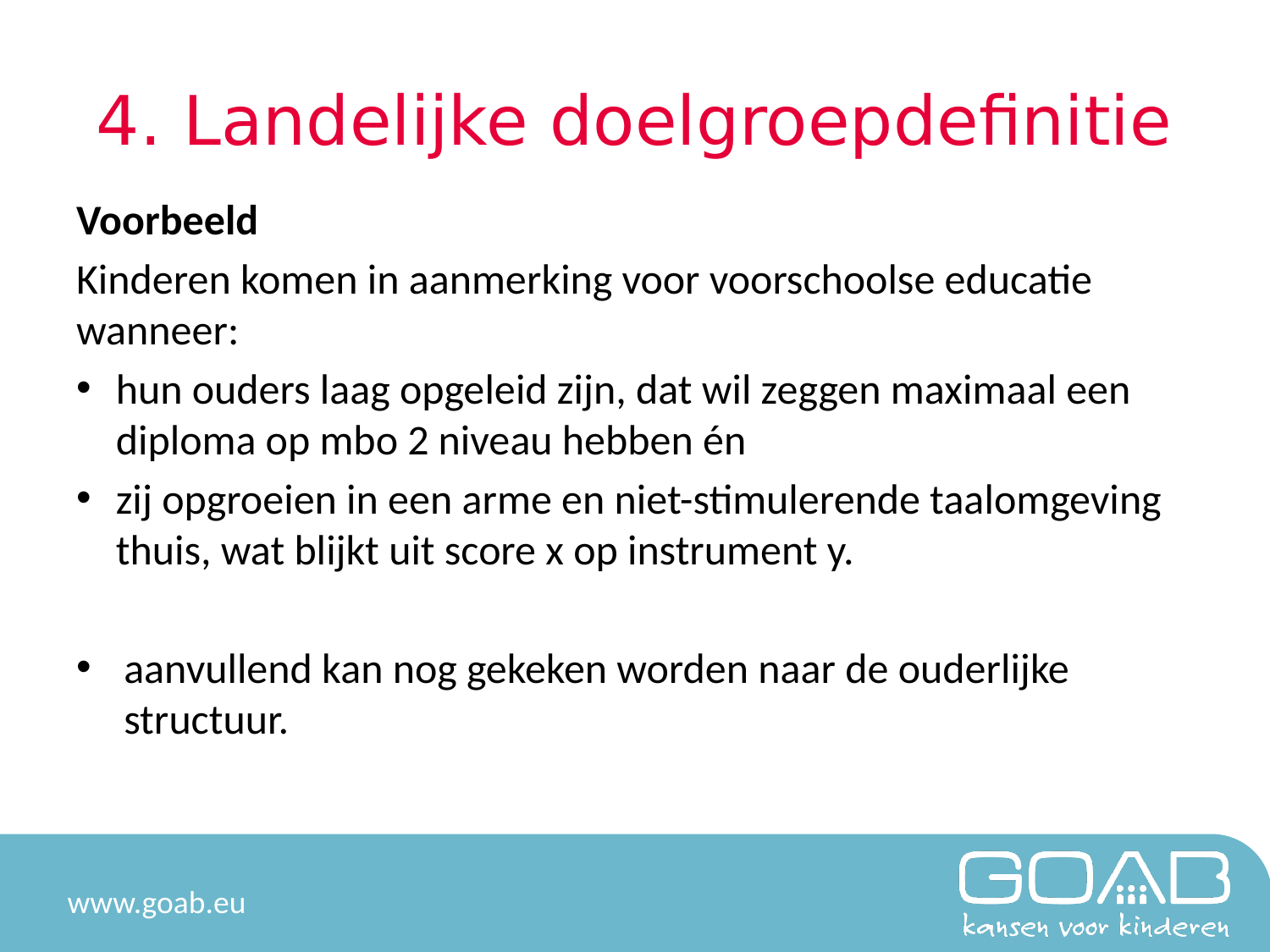

# 4. Landelijke doelgroepdefinitie
Voorbeeld
Kinderen komen in aanmerking voor voorschoolse educatie wanneer:
hun ouders laag opgeleid zijn, dat wil zeggen maximaal een diploma op mbo 2 niveau hebben én
zij opgroeien in een arme en niet-stimulerende taalomgeving thuis, wat blijkt uit score x op instrument y.

aanvullend kan nog gekeken worden naar de ouderlijke structuur.